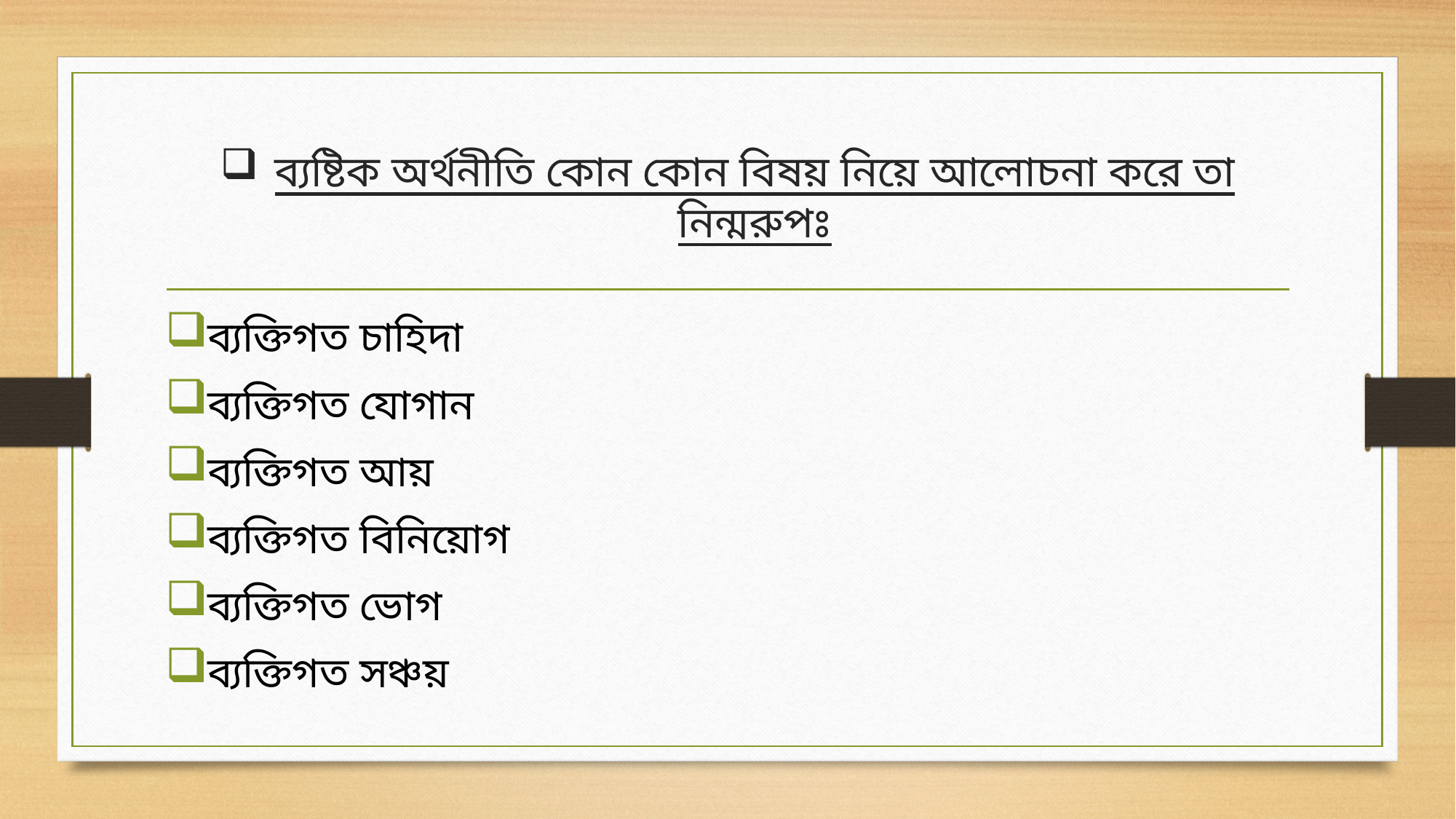

# ব্যষ্টিক অর্থনীতি কোন কোন বিষয় নিয়ে আলোচনা করে তা নিন্মরুপঃ
ব্যক্তিগত চাহিদা
ব্যক্তিগত যোগান
ব্যক্তিগত আয়
ব্যক্তিগত বিনিয়োগ
ব্যক্তিগত ভোগ
ব্যক্তিগত সঞ্চয়